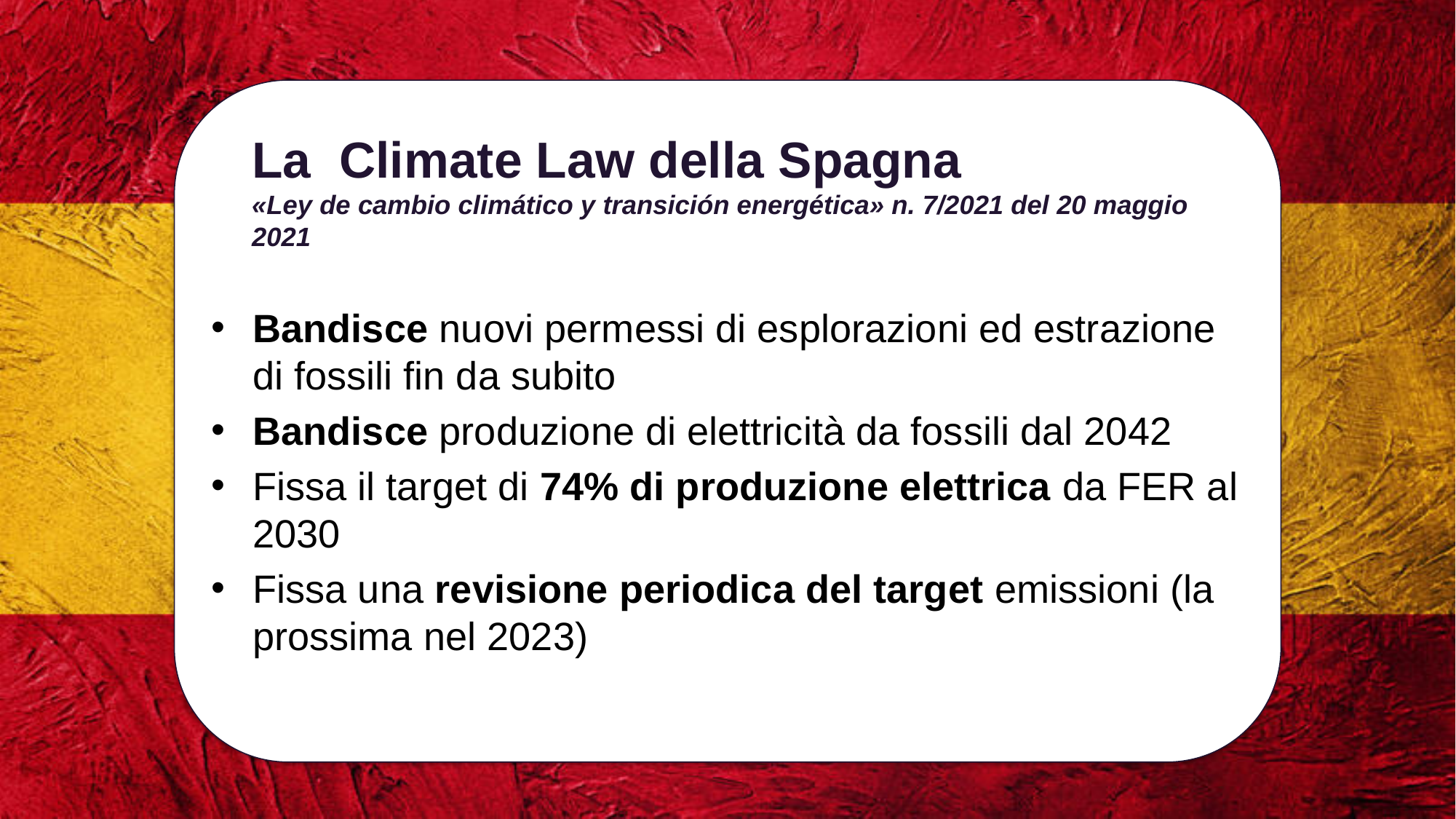

La  Climate Law della Spagna
«Ley de cambio climático y transición energética» n. 7/2021 del 20 maggio 2021
Bandisce nuovi permessi di esplorazioni ed estrazione di fossili fin da subito
Bandisce produzione di elettricità da fossili dal 2042
Fissa il target di 74% di produzione elettrica da FER al 2030
Fissa una revisione periodica del target emissioni (la prossima nel 2023)